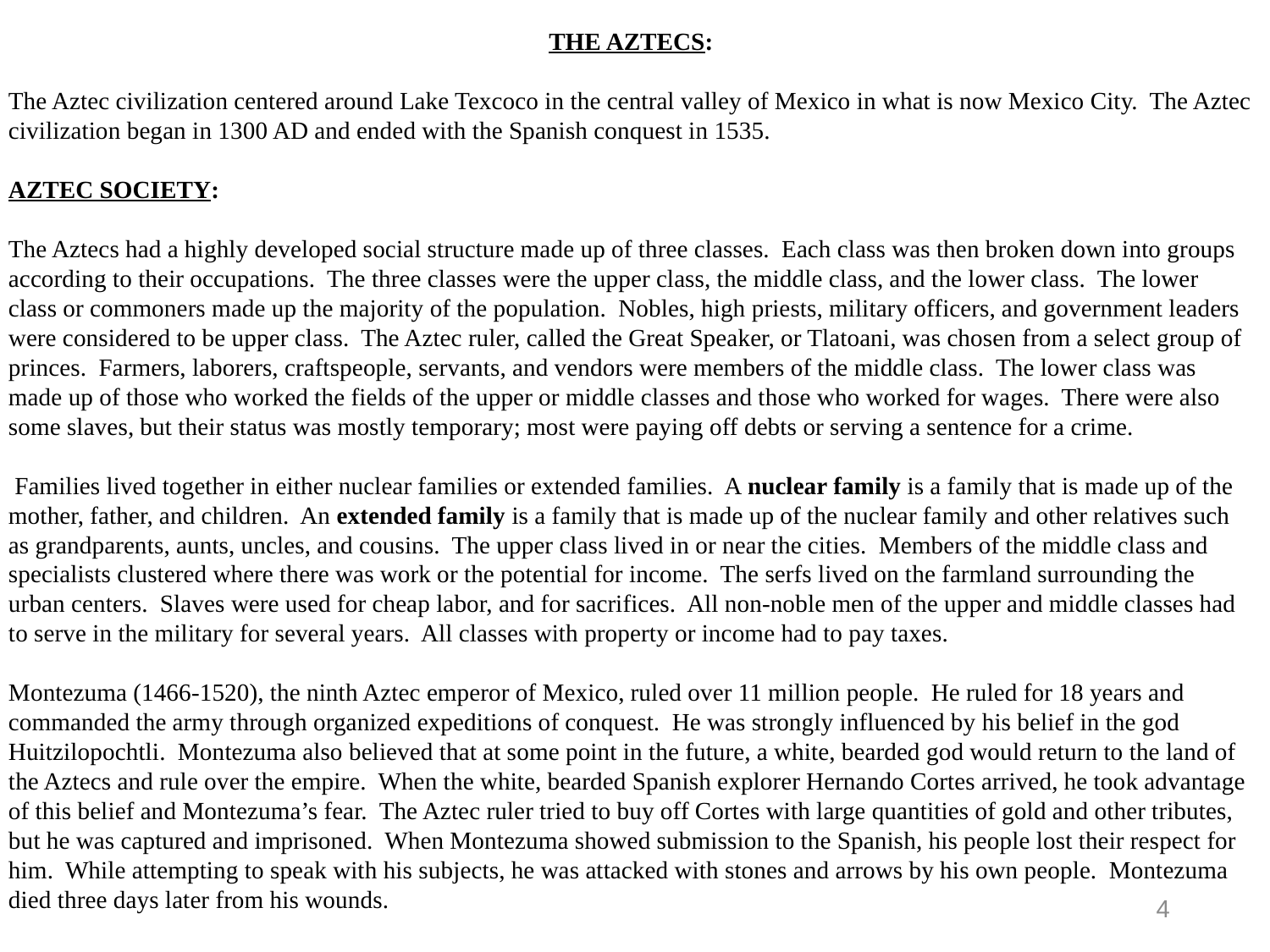

THE AZTECS:

The Aztec civilization centered around Lake Texcoco in the central valley of Mexico in what is now Mexico City.  The Aztec civilization began in 1300 AD and ended with the Spanish conquest in 1535.

AZTEC SOCIETY:

The Aztecs had a highly developed social structure made up of three classes.  Each class was then broken down into groups according to their occupations.  The three classes were the upper class, the middle class, and the lower class.  The lower class or commoners made up the majority of the population.  Nobles, high priests, military officers, and government leaders were considered to be upper class.  The Aztec ruler, called the Great Speaker, or Tlatoani, was chosen from a select group of princes.  Farmers, laborers, craftspeople, servants, and vendors were members of the middle class.  The lower class was made up of those who worked the fields of the upper or middle classes and those who worked for wages.  There were also some slaves, but their status was mostly temporary; most were paying off debts or serving a sentence for a crime.

 Families lived together in either nuclear families or extended families.  A nuclear family is a family that is made up of the mother, father, and children.  An extended family is a family that is made up of the nuclear family and other relatives such as grandparents, aunts, uncles, and cousins.  The upper class lived in or near the cities.  Members of the middle class and specialists clustered where there was work or the potential for income.  The serfs lived on the farmland surrounding the urban centers.  Slaves were used for cheap labor, and for sacrifices.  All non-noble men of the upper and middle classes had to serve in the military for several years.  All classes with property or income had to pay taxes.

Montezuma (1466-1520), the ninth Aztec emperor of Mexico, ruled over 11 million people.  He ruled for 18 years and commanded the army through organized expeditions of conquest.  He was strongly influenced by his belief in the god Huitzilopochtli.  Montezuma also believed that at some point in the future, a white, bearded god would return to the land of the Aztecs and rule over the empire.  When the white, bearded Spanish explorer Hernando Cortes arrived, he took advantage of this belief and Montezuma’s fear.  The Aztec ruler tried to buy off Cortes with large quantities of gold and other tributes, but he was captured and imprisoned.  When Montezuma showed submission to the Spanish, his people lost their respect for him.  While attempting to speak with his subjects, he was attacked with stones and arrows by his own people.  Montezuma died three days later from his wounds.

4